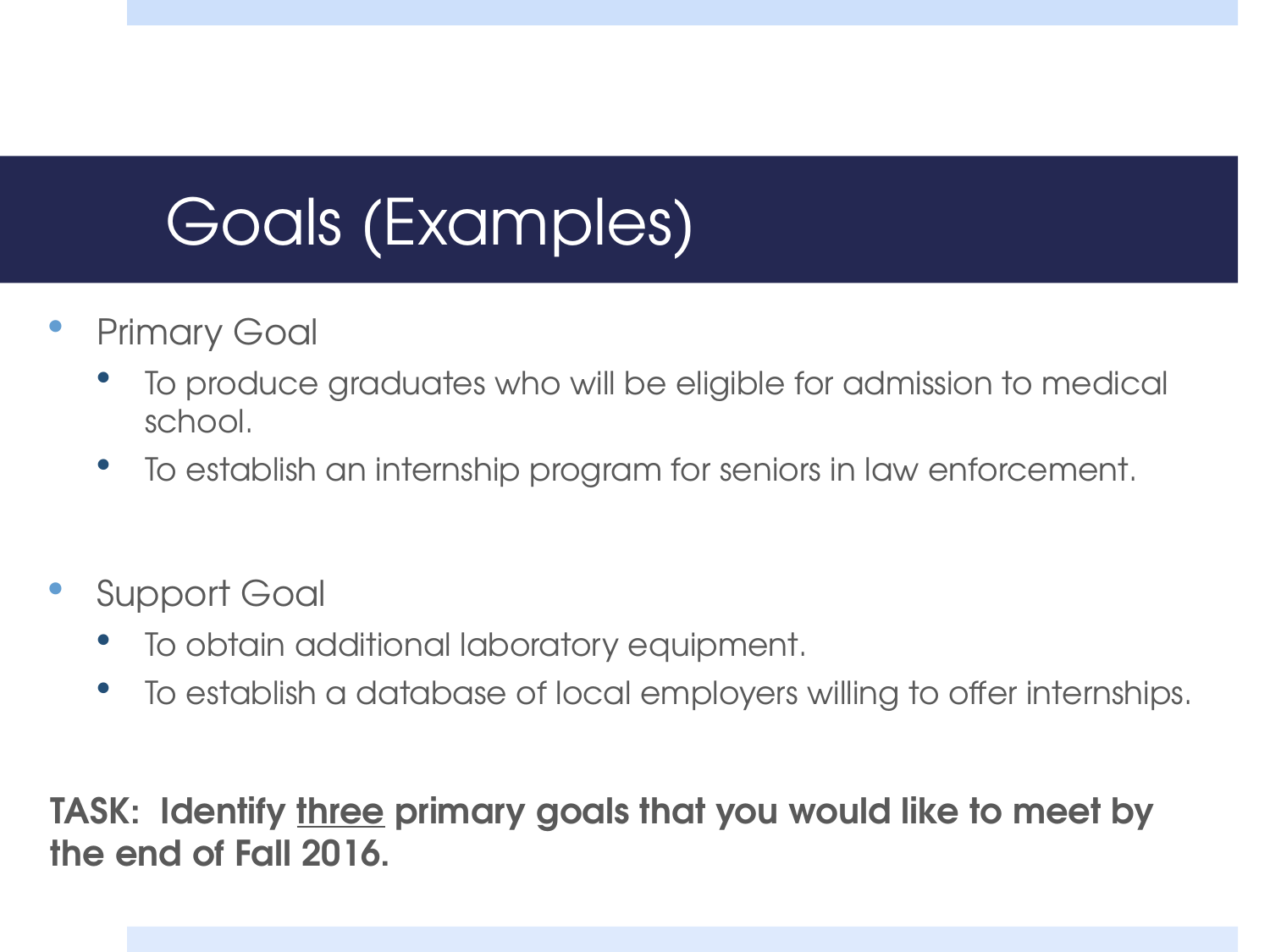

# Goals (Examples)
Primary Goal
To produce graduates who will be eligible for admission to medical school.
To establish an internship program for seniors in law enforcement.

Support Goal
To obtain additional laboratory equipment.
To establish a database of local employers willing to offer internships.
TASK:  Identify three primary goals that you would like to meet by the end of Fall 2016.